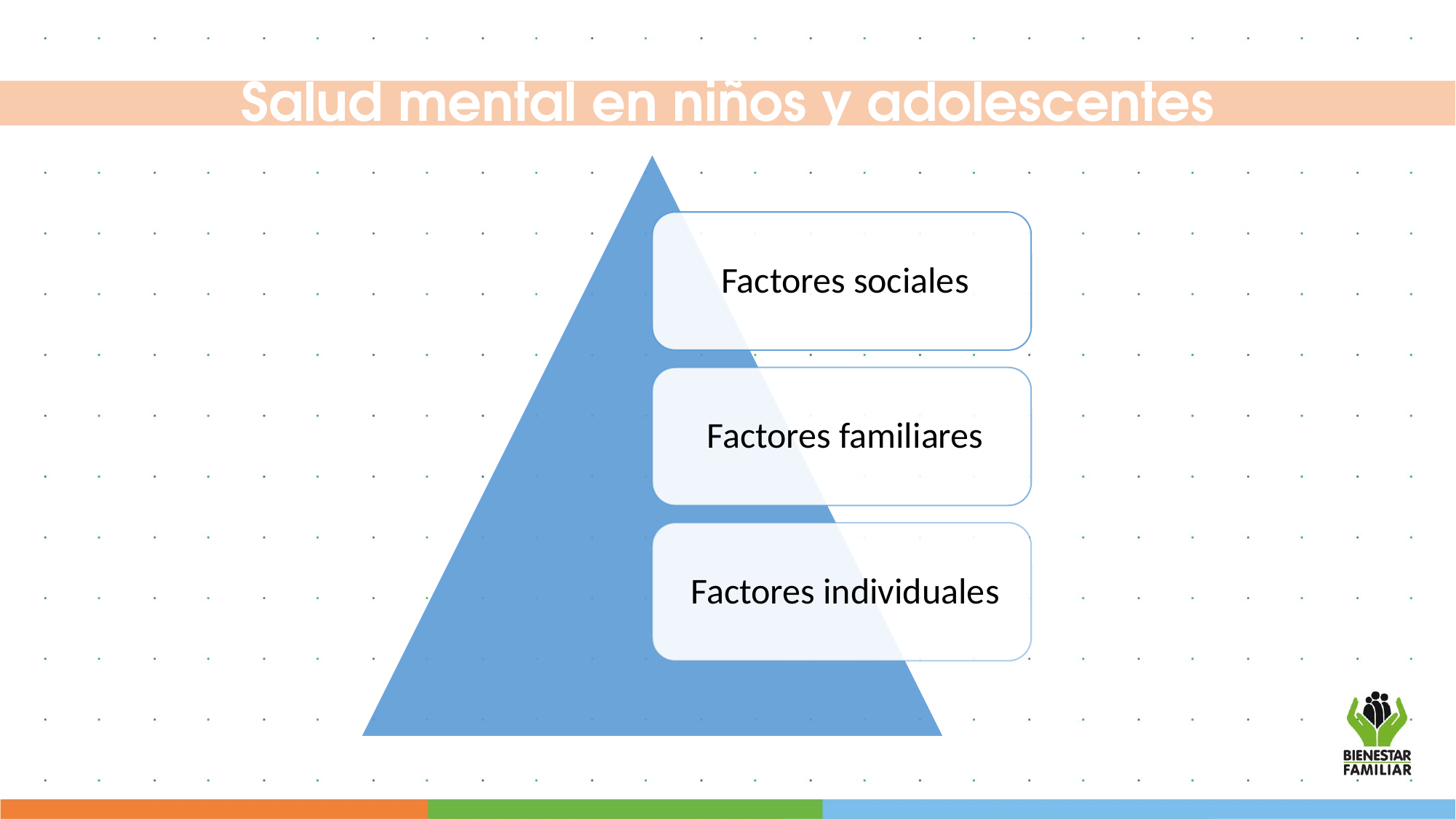

Salud mental en niños y adolescentes

Factores sociales
Factores familiares
Factores individuales